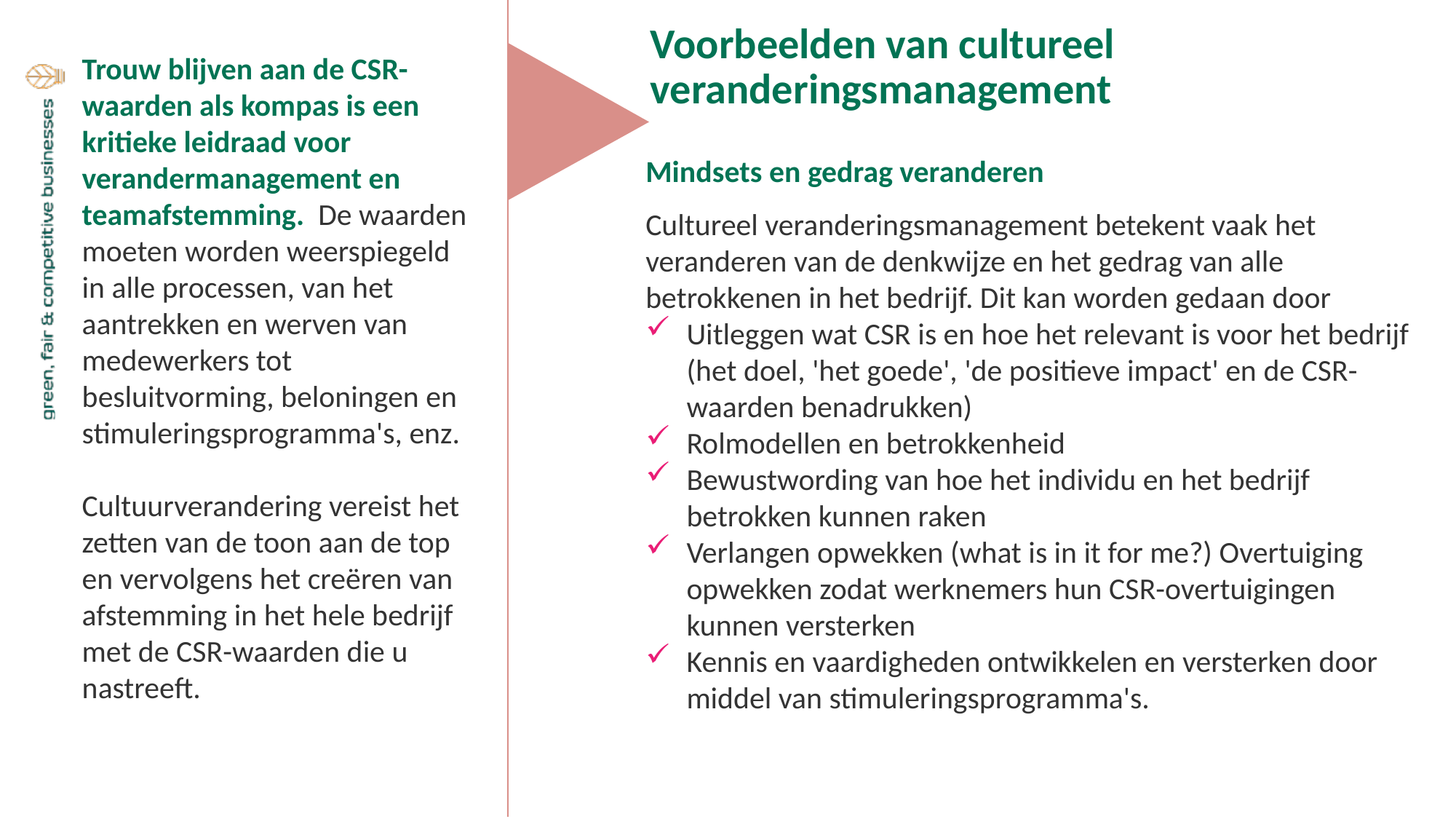

Voorbeelden van cultureel veranderingsmanagement
Trouw blijven aan de CSR-waarden als kompas is een kritieke leidraad voor verandermanagement en teamafstemming.  De waarden moeten worden weerspiegeld in alle processen, van het aantrekken en werven van medewerkers tot besluitvorming, beloningen en stimuleringsprogramma's, enz.

Cultuurverandering vereist het zetten van de toon aan de top en vervolgens het creëren van afstemming in het hele bedrijf met de CSR-waarden die u nastreeft.

Mindsets en gedrag veranderen

Cultureel veranderingsmanagement betekent vaak het veranderen van de denkwijze en het gedrag van alle betrokkenen in het bedrijf. Dit kan worden gedaan door
Uitleggen wat CSR is en hoe het relevant is voor het bedrijf (het doel, 'het goede', 'de positieve impact' en de CSR-waarden benadrukken)
Rolmodellen en betrokkenheid
Bewustwording van hoe het individu en het bedrijf betrokken kunnen raken
Verlangen opwekken (what is in it for me?) Overtuiging opwekken zodat werknemers hun CSR-overtuigingen kunnen versterken
Kennis en vaardigheden ontwikkelen en versterken door middel van stimuleringsprogramma's.